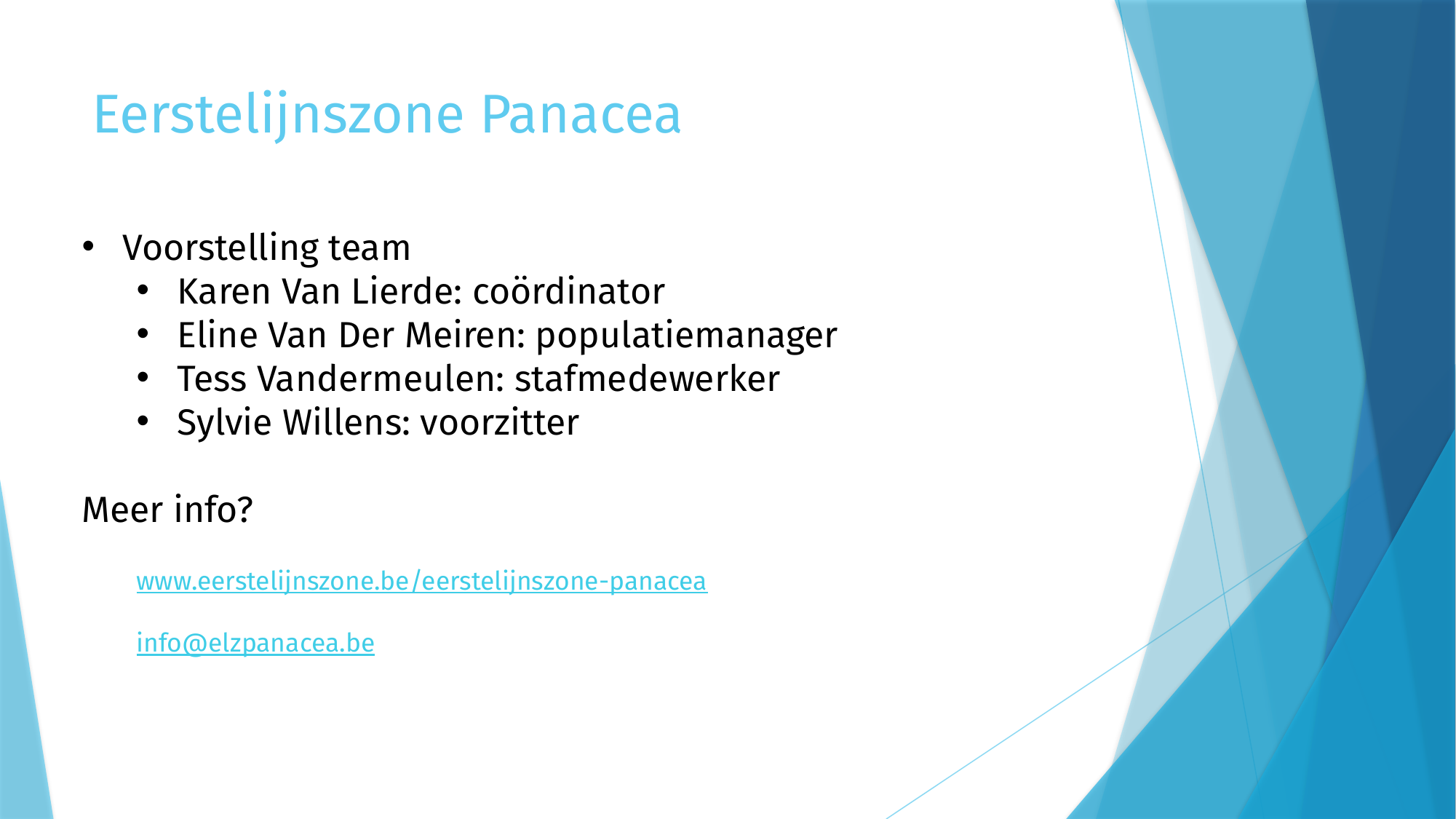

# Eerstelijnszone Panacea

Voorstelling team
Karen Van Lierde: coördinator
Eline Van Der Meiren: populatiemanager
Tess Vandermeulen: stafmedewerker
Sylvie Willens: voorzitter

Meer info?

www.eerstelijnszone.be/eerstelijnszone-panacea

info@elzpanacea.be